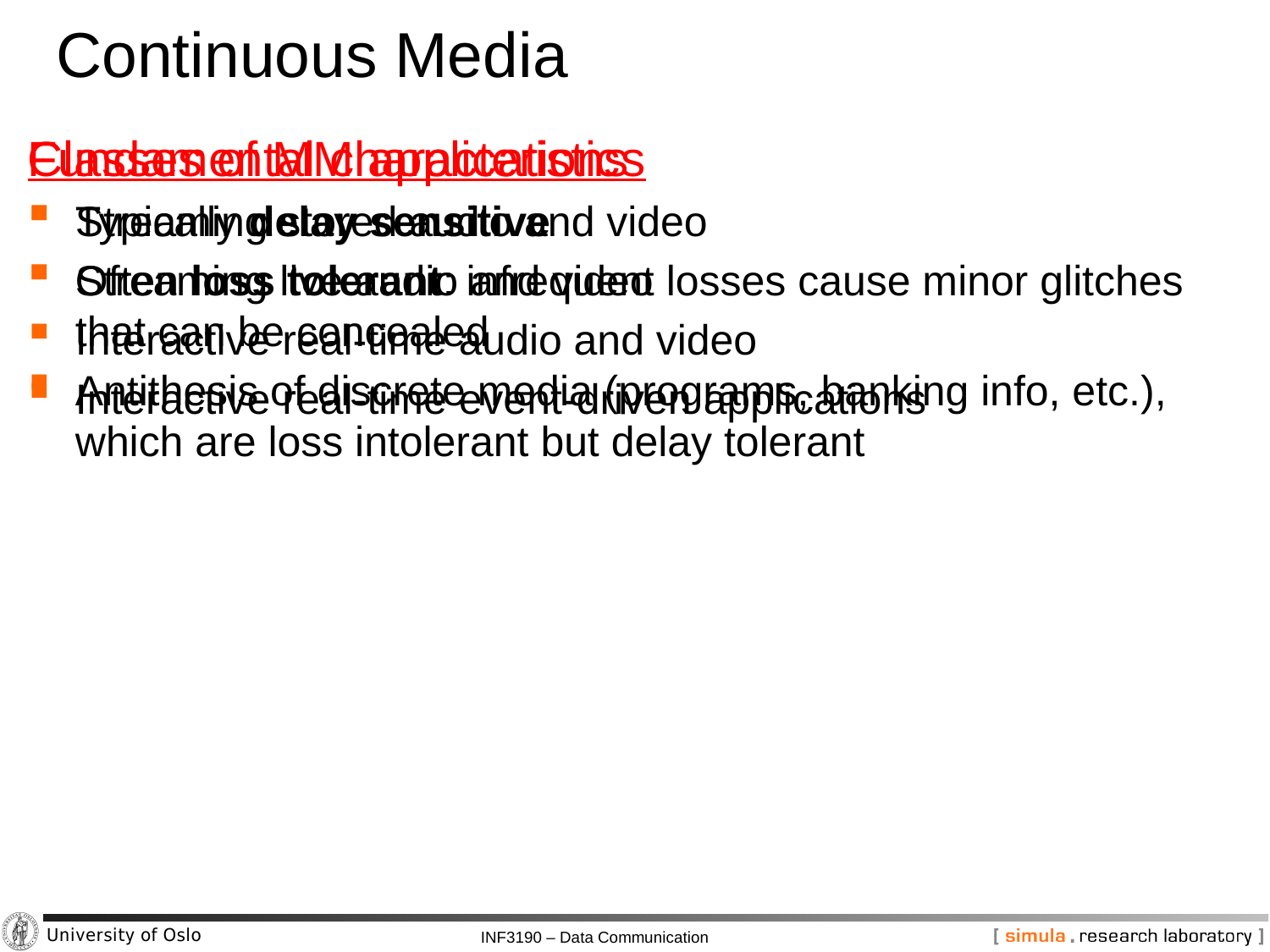

# Continuous Media
Fundamental characteristics
Typically delay sensitive
Often loss tolerant: infrequent losses cause minor glitches that can be concealed
Antithesis of discrete media (programs, banking info, etc.), which are loss intolerant but delay tolerant
Classes of MM applications
Streaming stored audio and video
Streaming live audio and video
Interactive real-time audio and video
Interactive real-time event-driven applications